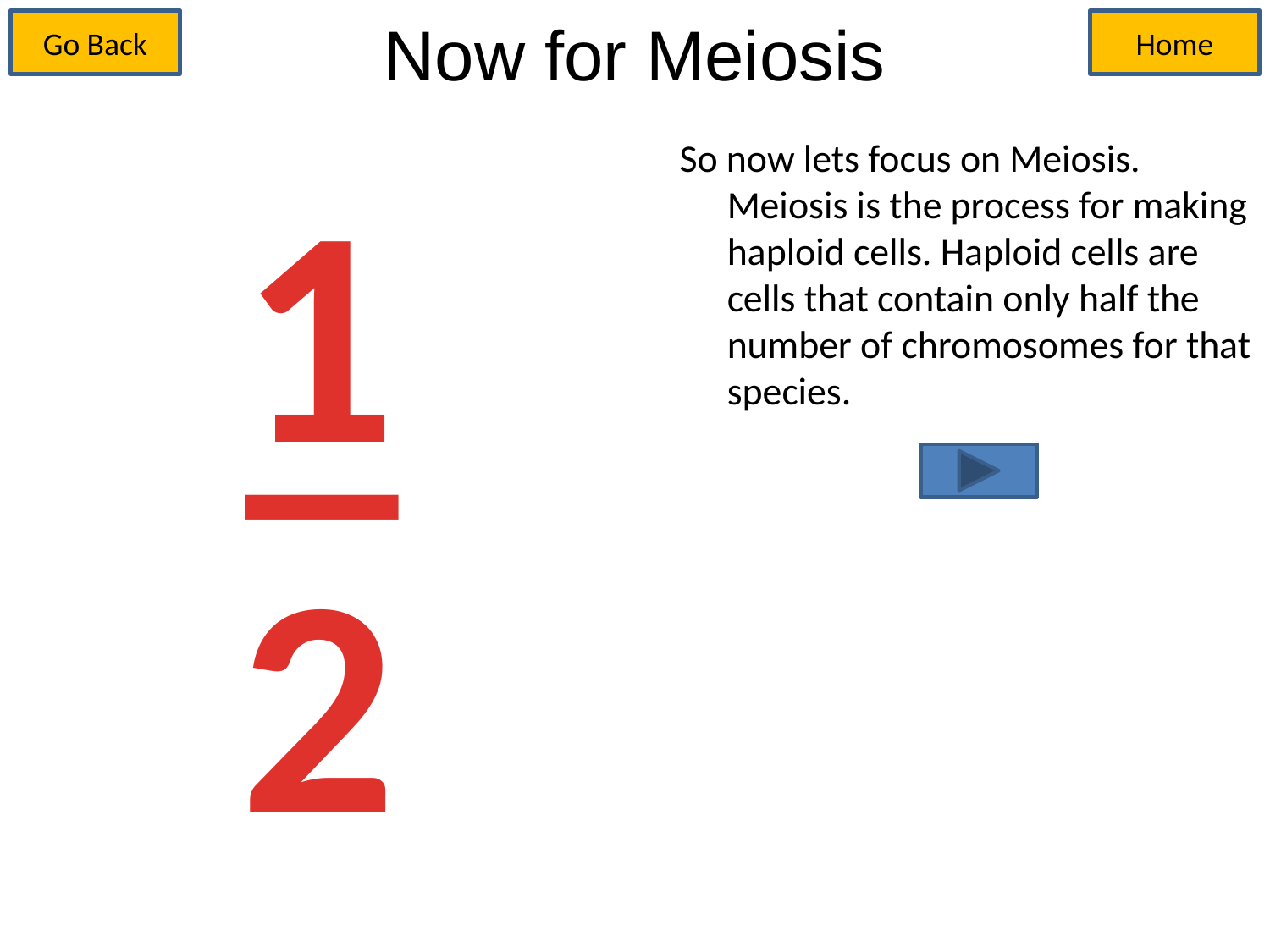

# Now for Meiosis
Go Back
Home
1
2
_
So now lets focus on Meiosis. Meiosis is the process for making haploid cells. Haploid cells are cells that contain only half the number of chromosomes for that species.